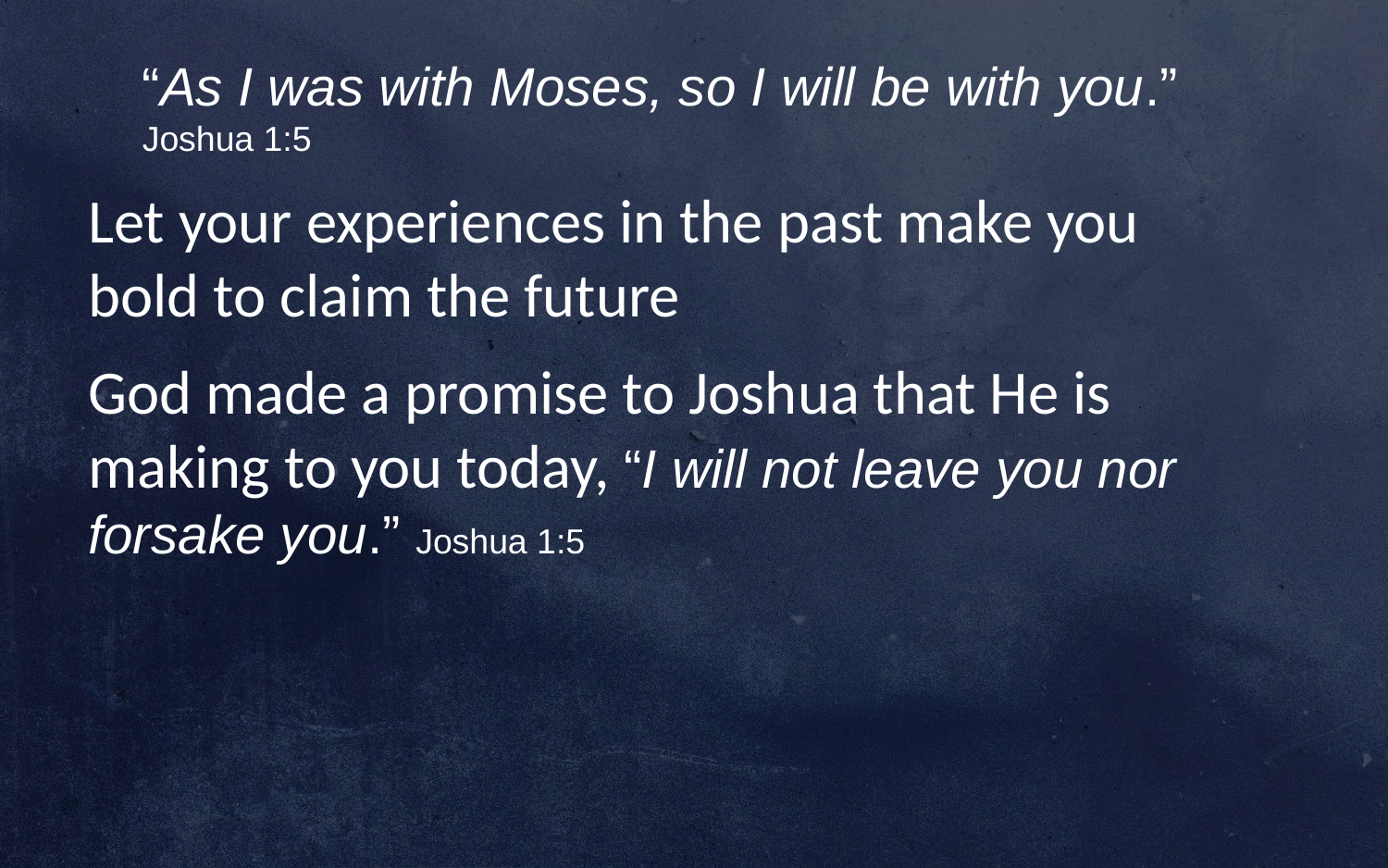

“As I was with Moses, so I will be with you.” Joshua 1:5
Let your experiences in the past make you bold to claim the future
God made a promise to Joshua that He is making to you today, “I will not leave you nor forsake you.” Joshua 1:5